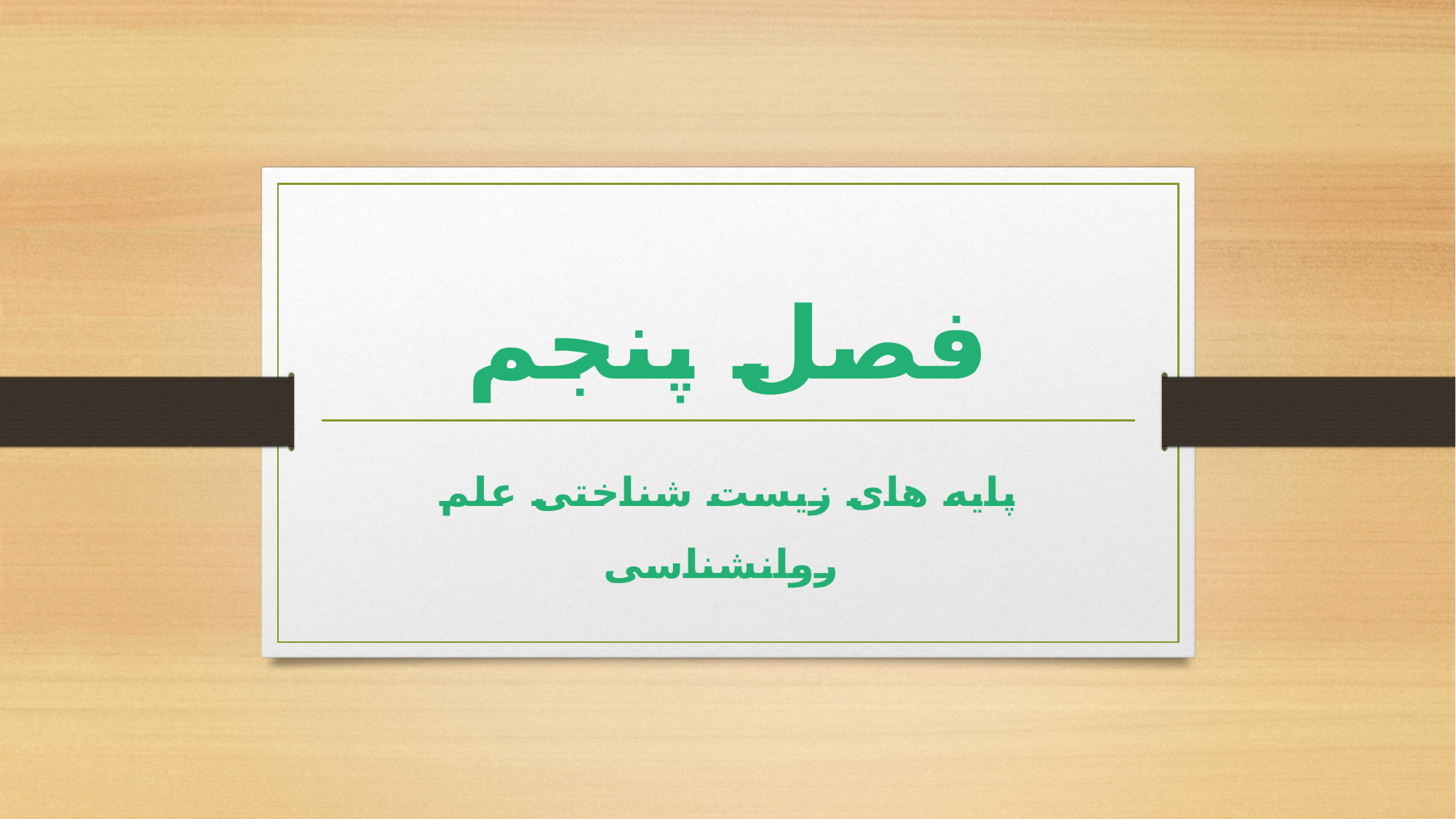

# فصل پنجم
پایه های زیست شناختی علم روانشناسی